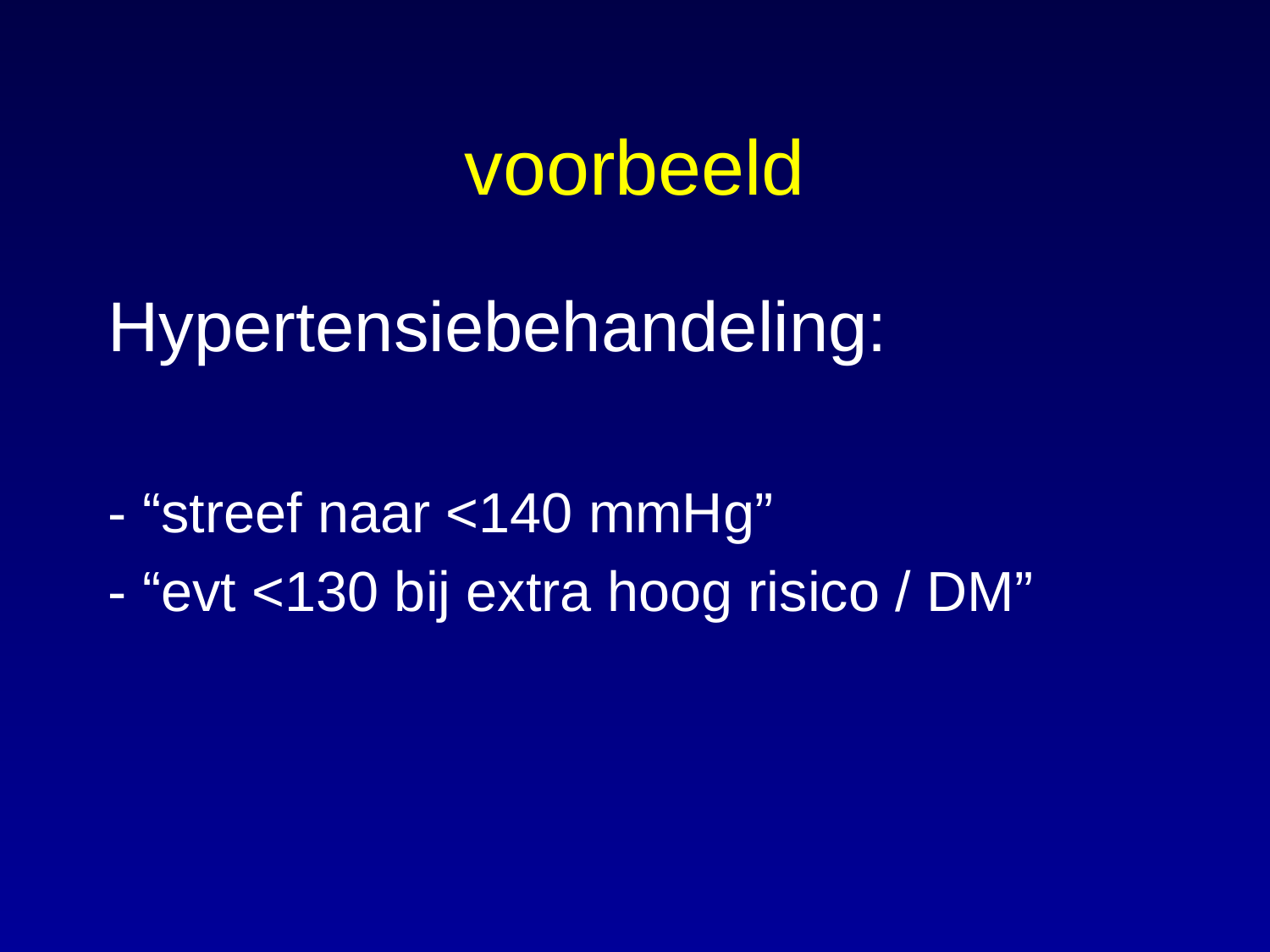

# voorbeeld
Hypertensiebehandeling:

- “streef naar <140 mmHg”
- “evt <130 bij extra hoog risico / DM”